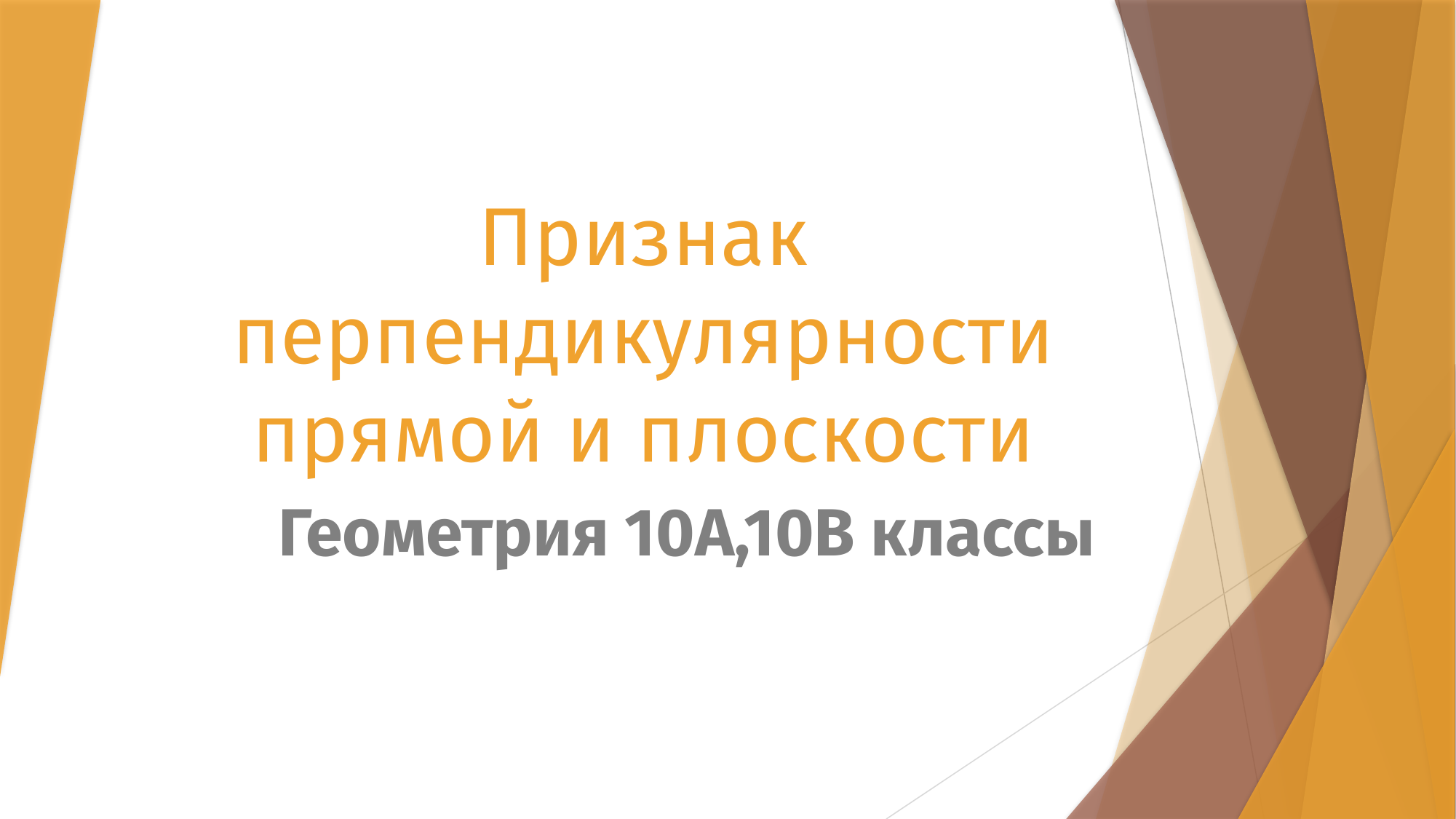

# Признак перпендикулярности прямой и плоскости
Геометрия 10А,10В классы